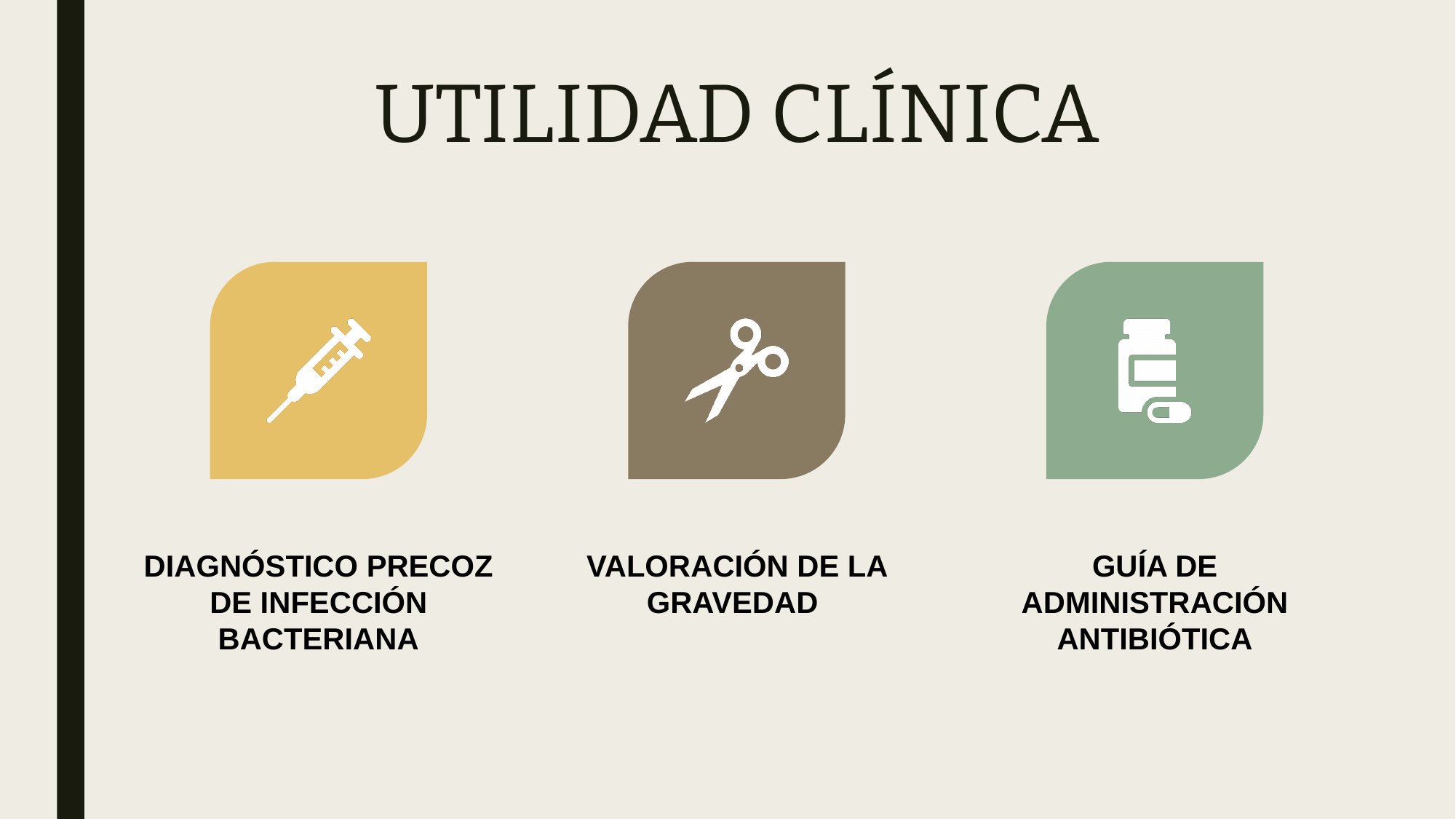

# Utilidad clínica
Diagnóstico precoz de infección bacteriana
Valoración de la gravedad
Guía de administración antibiótica